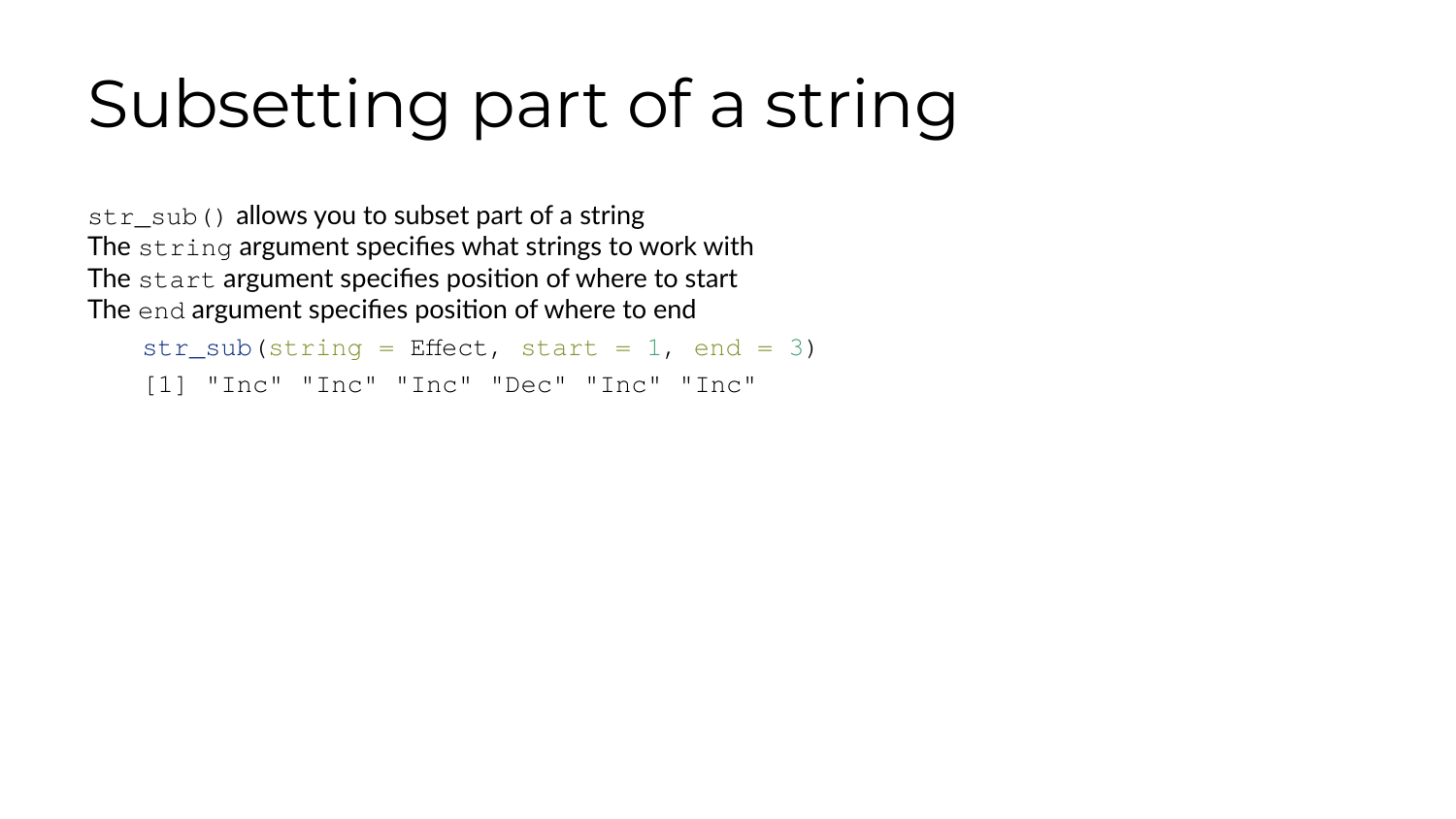

# Subsetting part of a string
str_sub() allows you to subset part of a string
The string argument specifies what strings to work with
The start argument specifies position of where to start
The end argument specifies position of where to end
str_sub(string = Effect, start = 1, end = 3)
[1] "Inc" "Inc" "Inc" "Dec" "Inc" "Inc"